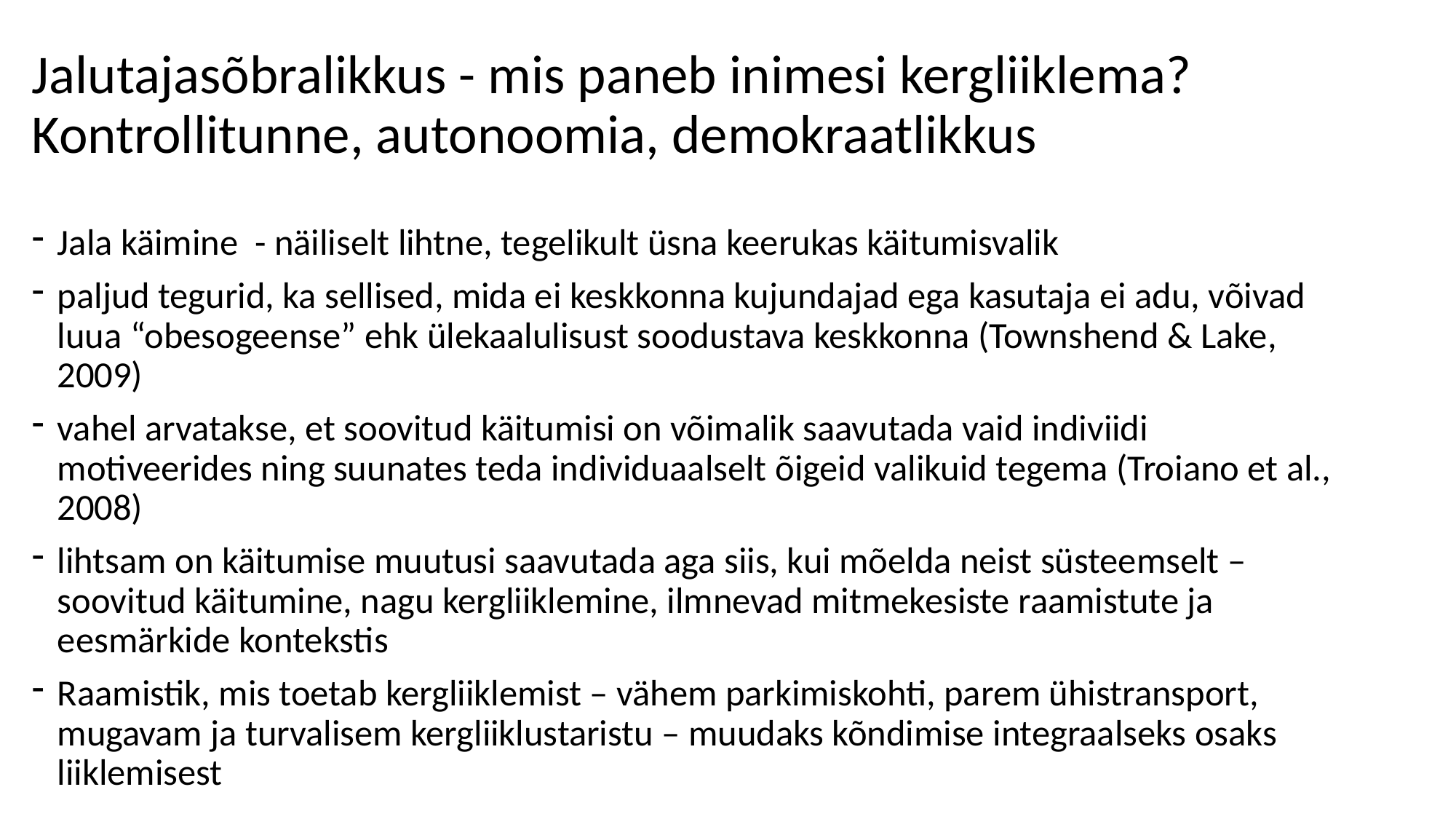

# Jalutajasõbralikkus - mis paneb inimesi kergliiklema? Kontrollitunne, autonoomia, demokraatlikkus
Jala käimine  - näiliselt lihtne, tegelikult üsna keerukas käitumisvalik
paljud tegurid, ka sellised, mida ei keskkonna kujundajad ega kasutaja ei adu, võivad luua “obesogeense” ehk ülekaalulisust soodustava keskkonna (Townshend & Lake, 2009)
vahel arvatakse, et soovitud käitumisi on võimalik saavutada vaid indiviidi motiveerides ning suunates teda individuaalselt õigeid valikuid tegema (Troiano et al., 2008)
lihtsam on käitumise muutusi saavutada aga siis, kui mõelda neist süsteemselt – soovitud käitumine, nagu kergliiklemine, ilmnevad mitmekesiste raamistute ja eesmärkide kontekstis
Raamistik, mis toetab kergliiklemist – vähem parkimiskohti, parem ühistransport, mugavam ja turvalisem kergliiklustaristu – muudaks kõndimise integraalseks osaks liiklemisest